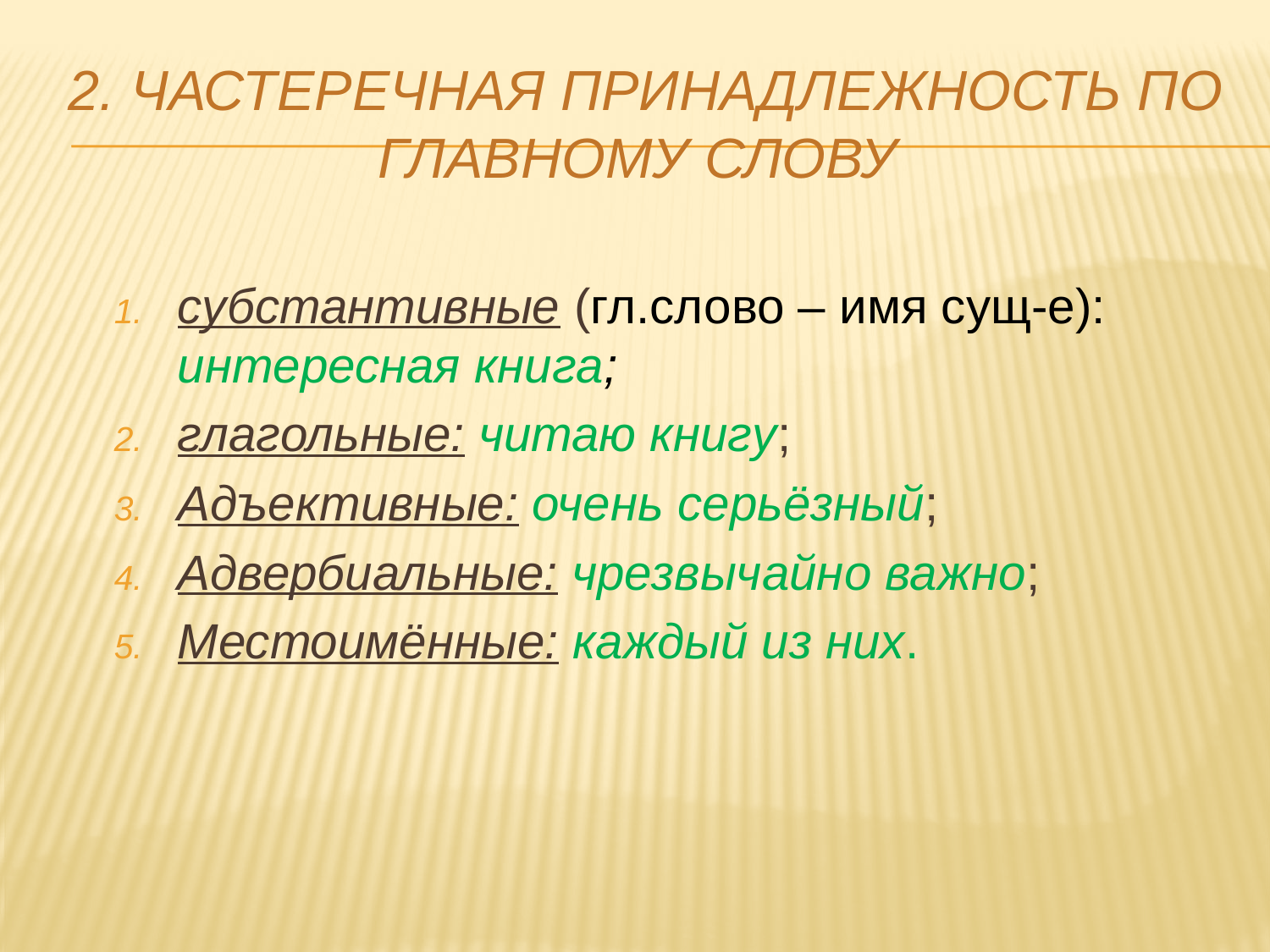

# 2. частеречная принадлежность по главному слову
субстантивные (гл.слово – имя сущ-е): интересная книга;
глагольные: читаю книгу;
Адъективные: очень серьёзный;
Адвербиальные: чрезвычайно важно;
Местоимённые: каждый из них.